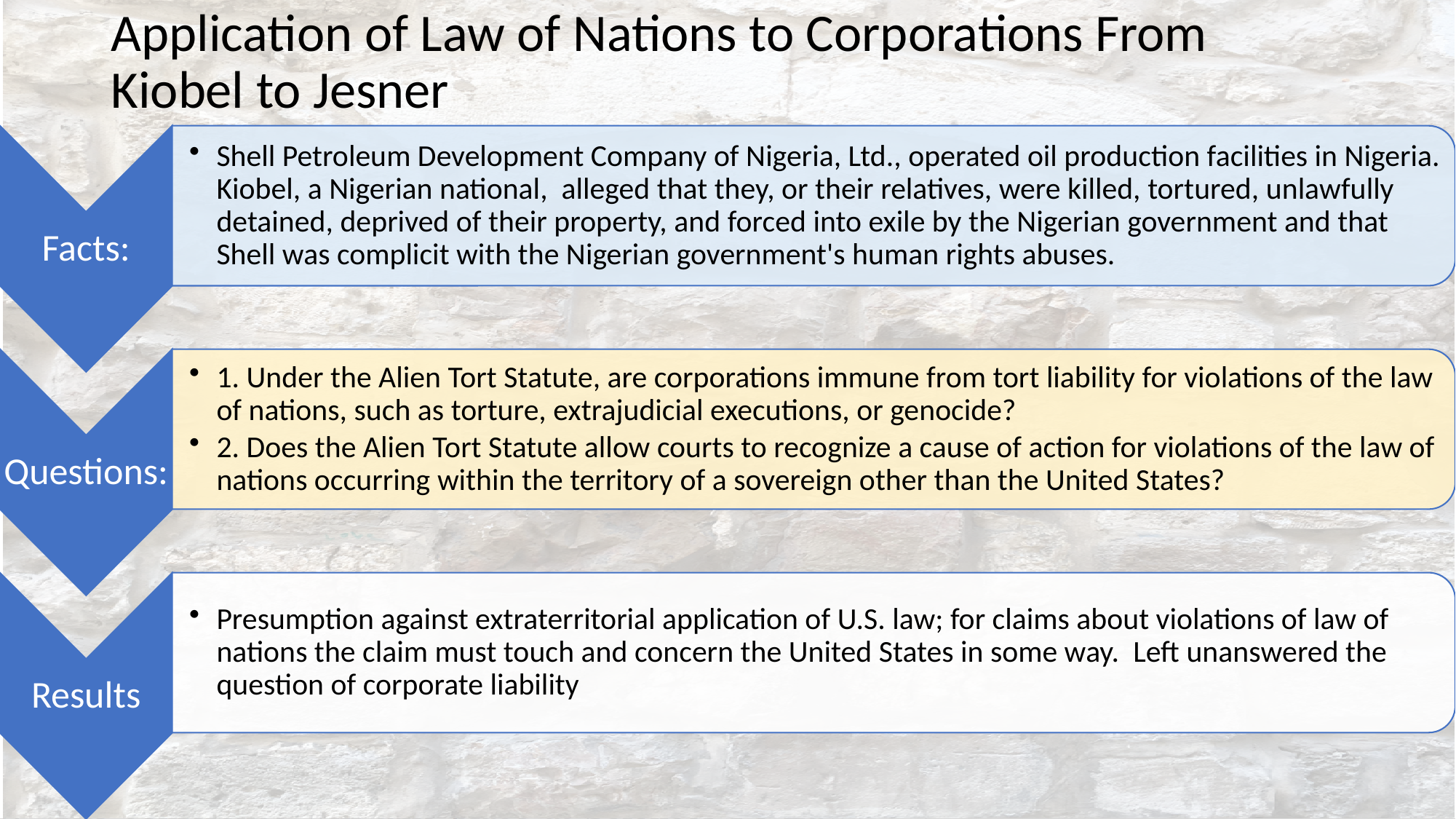

# Application of Law of Nations to Corporations From Kiobel to Jesner
Facts:
Shell Petroleum Development Company of Nigeria, Ltd., operated oil production facilities in Nigeria. Kiobel, a Nigerian national,  alleged that they, or their relatives, were killed, tortured, unlawfully detained, deprived of their property, and forced into exile by the Nigerian government and that Shell was complicit with the Nigerian government's human rights abuses.
Questions:
1. Under the Alien Tort Statute, are corporations immune from tort liability for violations of the law of nations, such as torture, extrajudicial executions, or genocide?
2. Does the Alien Tort Statute allow courts to recognize a cause of action for violations of the law of nations occurring within the territory of a sovereign other than the United States?
Results
Presumption against extraterritorial application of U.S. law; for claims about violations of law of nations the claim must touch and concern the United States in some way.  Left unanswered the question of corporate liability